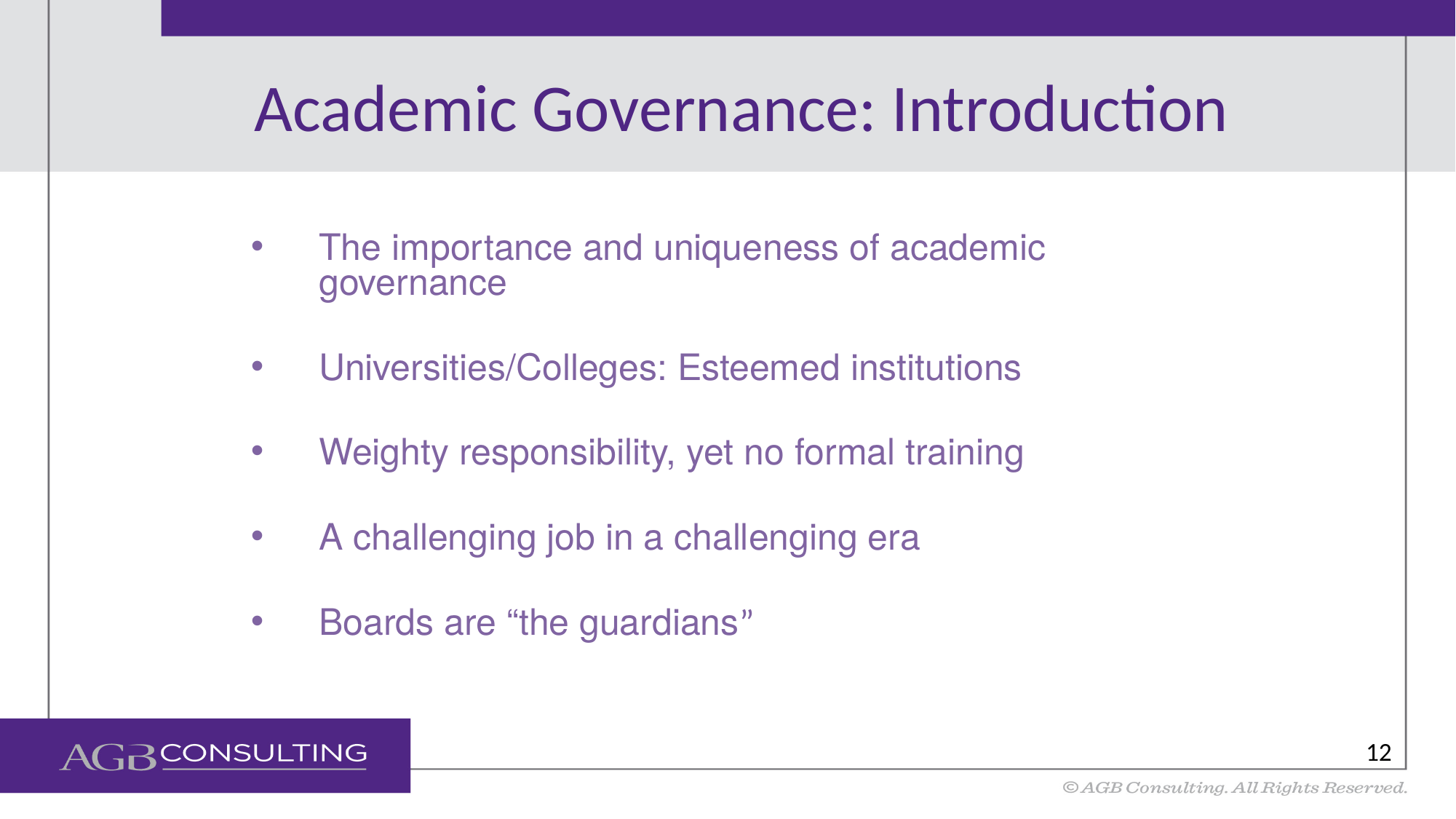

# Academic Governance: Introduction
The importance and uniqueness of academic governance
Universities/Colleges: Esteemed institutions
Weighty responsibility, yet no formal training
A challenging job in a challenging era
Boards are “the guardians”